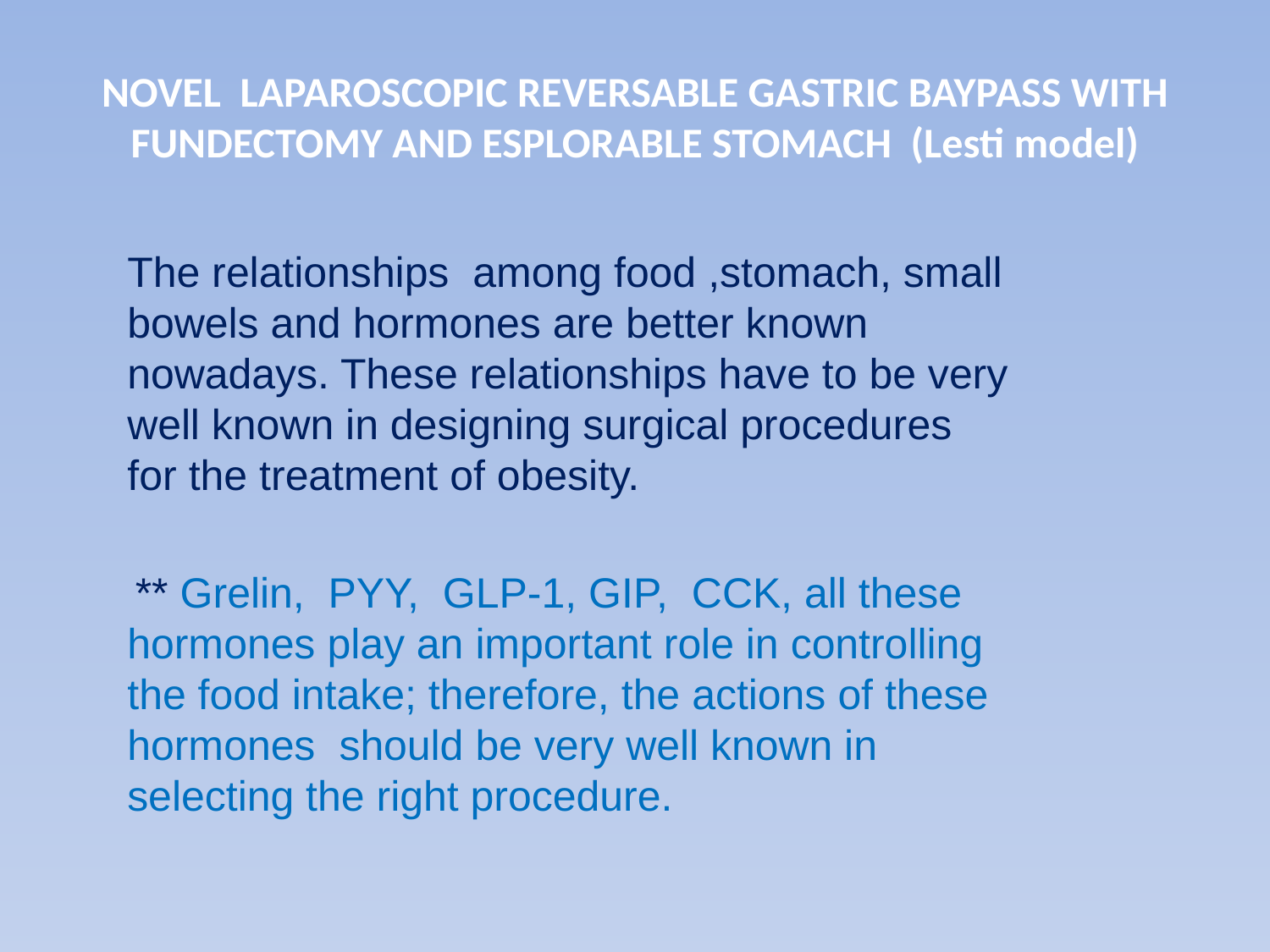

# NOVEL  LAPAROSCOPIC REVERSABLE GASTRIC BAYPASS WITH FUNDECTOMY AND ESPLORABLE STOMACH  (Lesti model)

  *C

.

The relationships  among food ,stomach, small bowels and hormones are better known nowadays. These relationships have to be very well known in designing surgical procedures  for the treatment of obesity.

 ** Grelin,  PYY,  GLP-1, GIP,  CCK, all these hormones play an important role in controlling the food intake; therefore, the actions of these hormones  should be very well known in  selecting the right procedure.